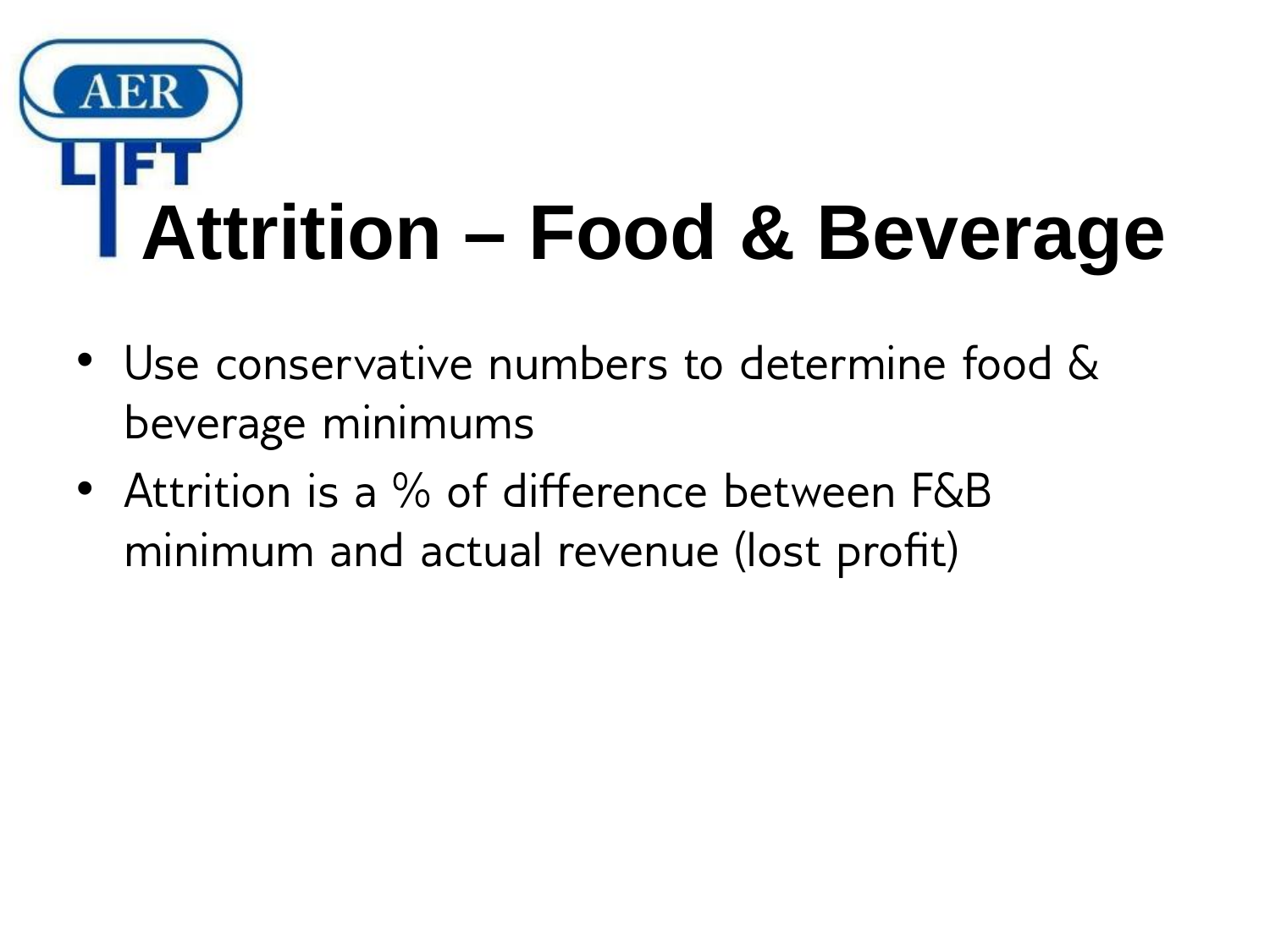

# Attrition – Food & Beverage
Use conservative numbers to determine food & beverage minimums
Attrition is a % of difference between F&B minimum and actual revenue (lost profit)